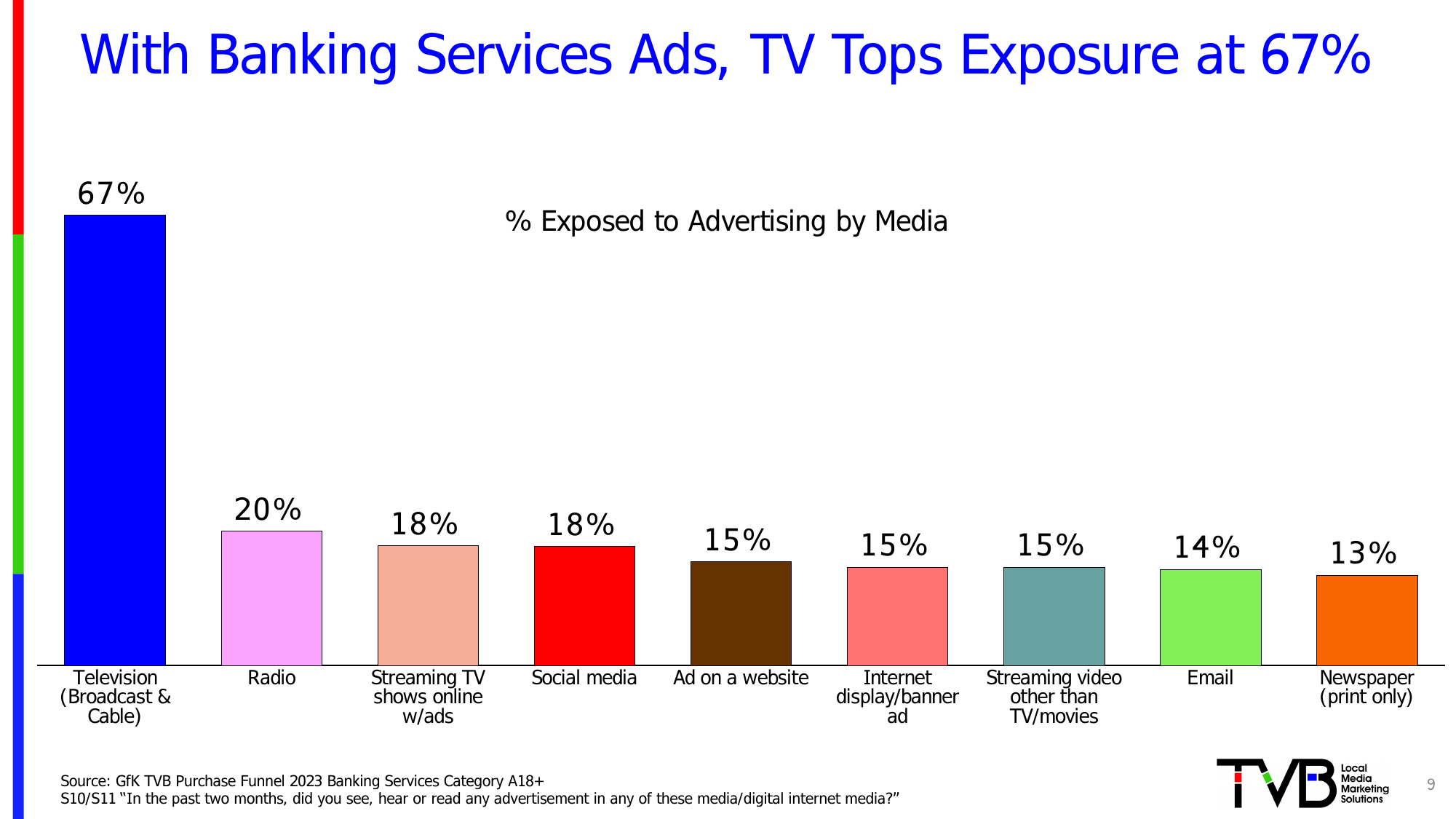

# With Banking Services Ads, TV Tops Exposure at 67%

### Chart: % Exposed to Advertising by Media

| Category | Column3 |
|---|---|
| Television (Broadcast & Cable) | 0.67 |
| Radio | 0.2 |
| Streaming TV shows online w/ads | 0.178 |
| Social media | 0.177 |
| Ad on a website | 0.154 |
| Internet display/banner ad | 0.146 |
| Streaming video other than TV/movies | 0.146 |
| Email | 0.143 |
| Newspaper
(print only) | 0.134 |
9
Source: GfK TVB Purchase Funnel 2023 Banking Services Category A18+
S10/S11 “In the past two months, did you see, hear or read any advertisement in any of these media/digital internet media?”